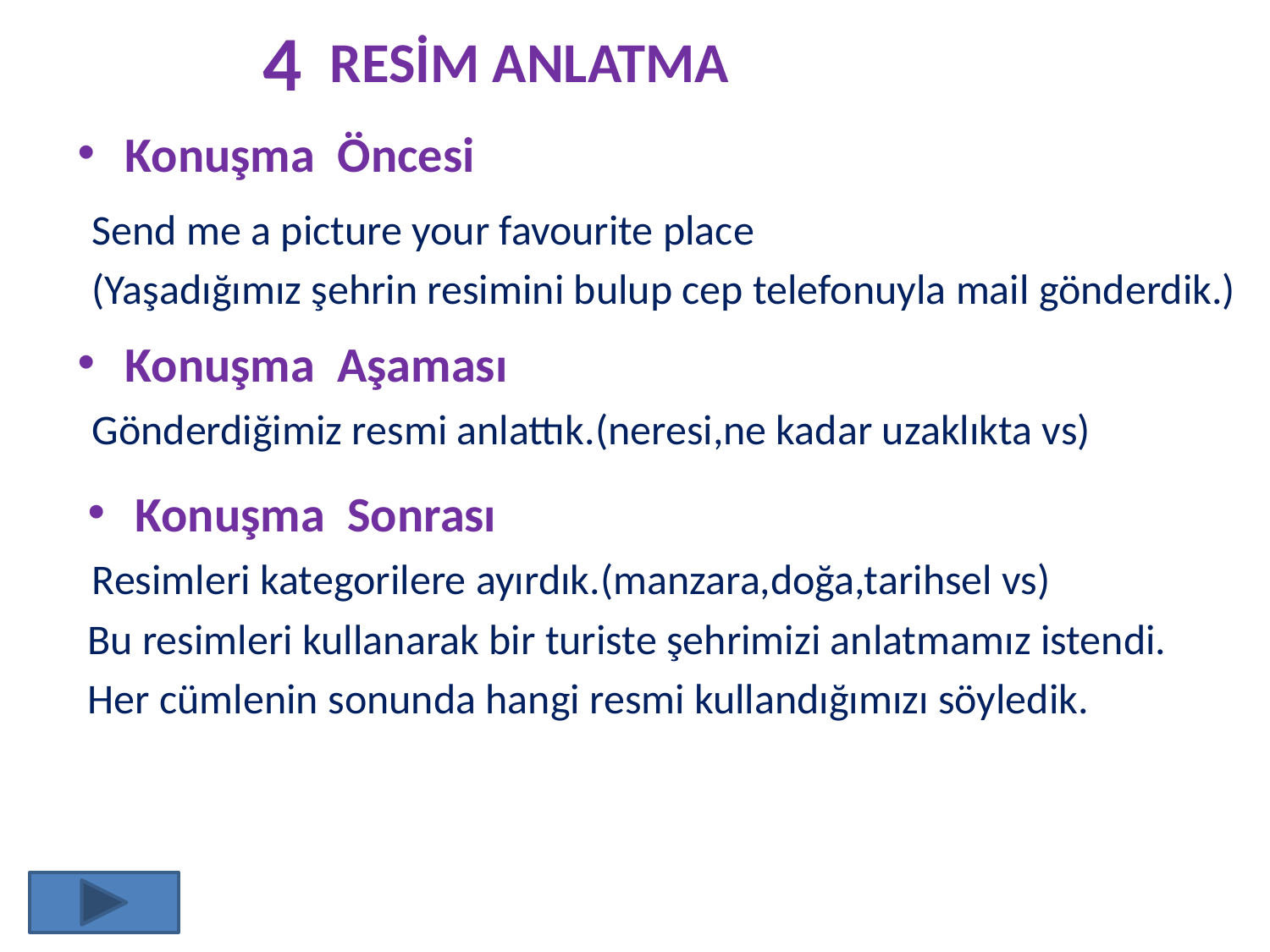

# 4
RESİM ANLATMA
Konuşma  Öncesi
Send me a picture your favourite place
(Yaşadığımız şehrin resimini bulup cep telefonuyla mail gönderdik.)

Konuşma  Aşaması
Gönderdiğimiz resmi anlattık.(neresi,ne kadar uzaklıkta vs)
Konuşma  Sonrası
Resimleri kategorilere ayırdık.(manzara,doğa,tarihsel vs)

Bu resimleri kullanarak bir turiste şehrimizi anlatmamız istendi.
Her cümlenin sonunda hangi resmi kullandığımızı söyledik.